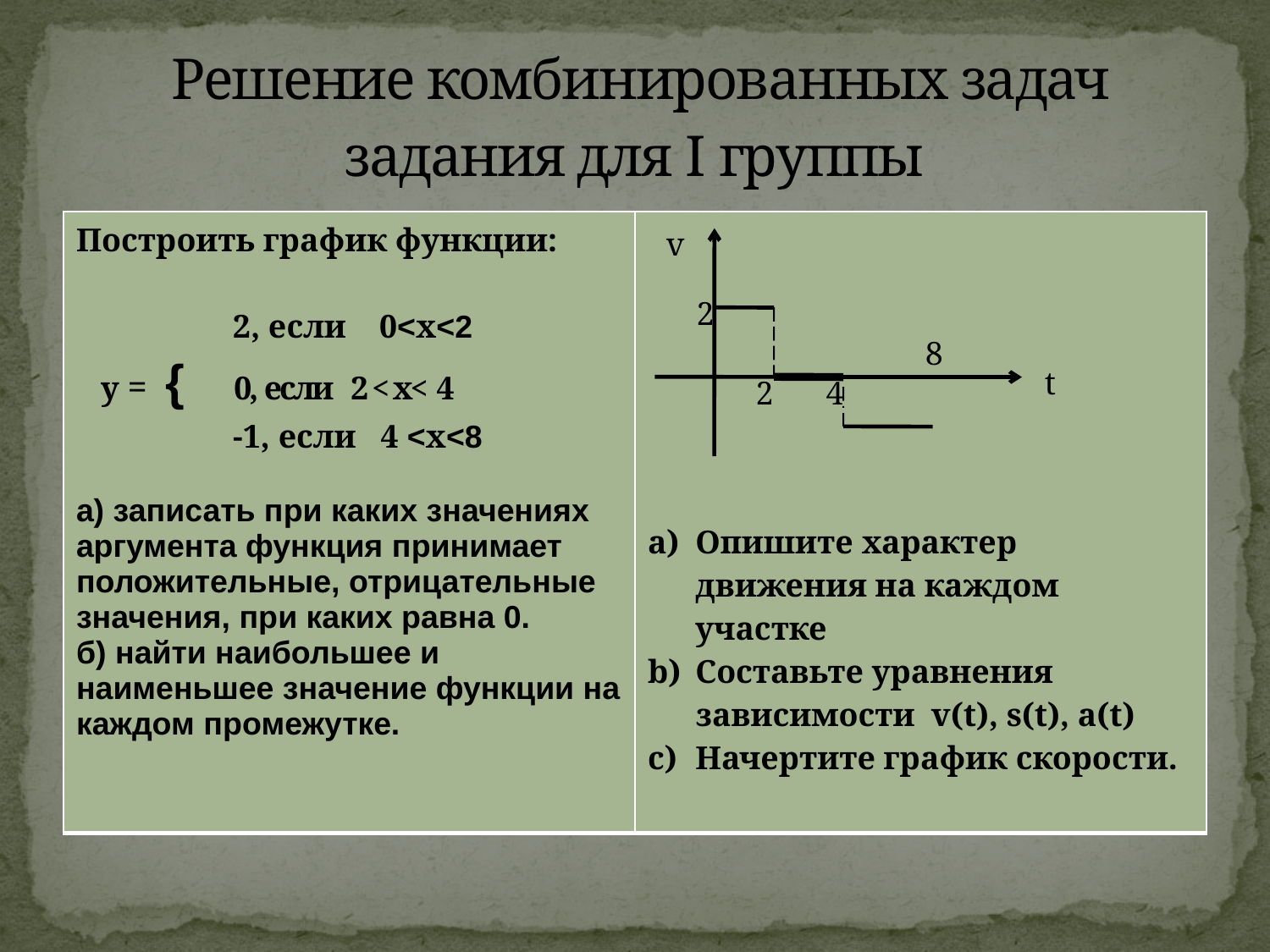

# Решение комбинированных задач задания для I группы
| Построить график функции: 2, если 0<x<2 y = { 0, если 2 < x< 4 -1, если 4 <x<8 а) записать при каких значениях аргумента функция принимает положительные, отрицательные значения, при каких равна 0. б) найти наибольшее и наименьшее значение функции на каждом промежутке. | Опишите характер движения на каждом участке Составьте уравнения зависимости v(t), s(t), a(t) Начертите график скорости. |
| --- | --- |
v
2
8
t
2
4